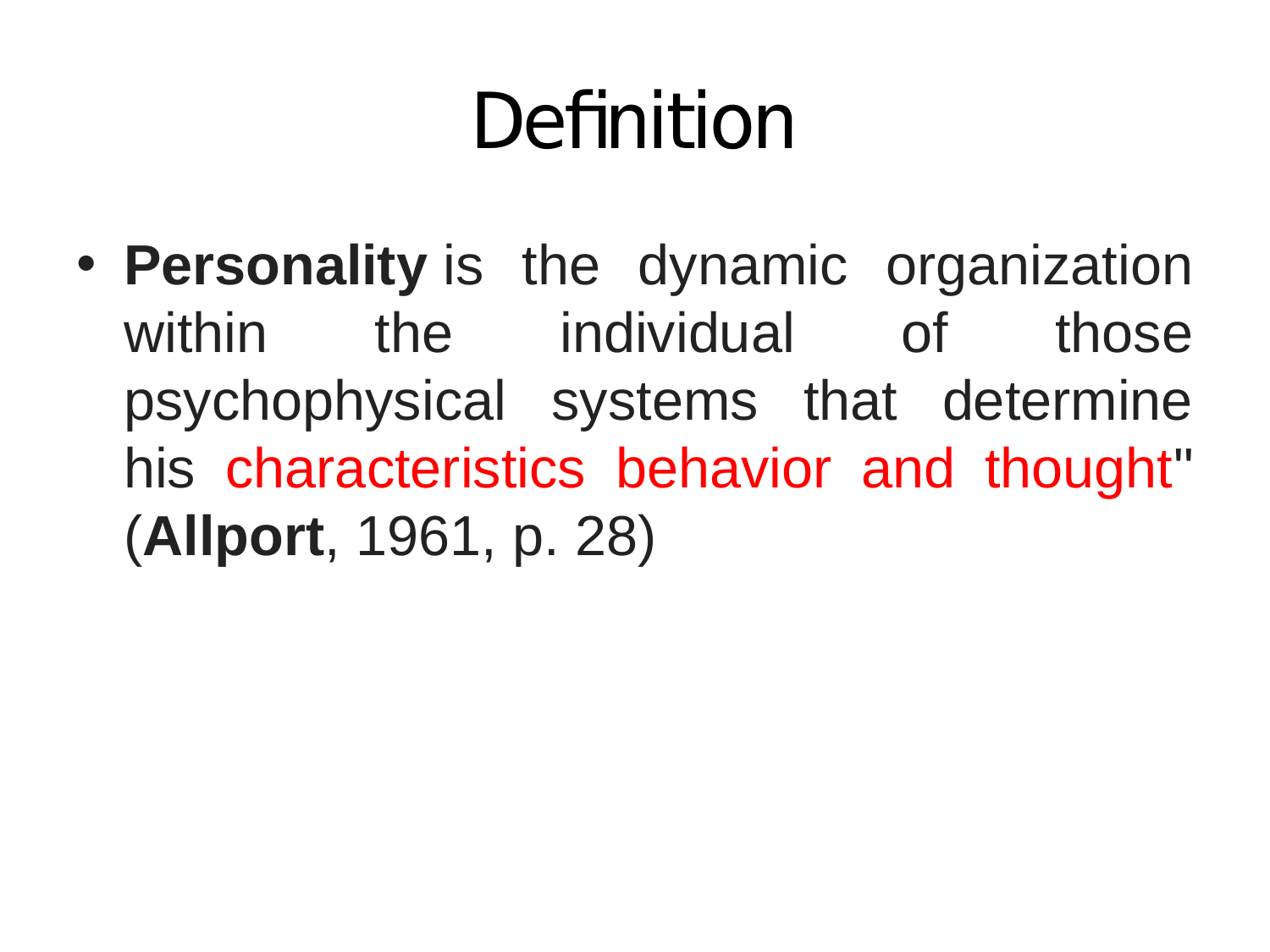

# Definition
Personality is the dynamic organization within the individual of those psychophysical systems that determine his characteristics behavior and thought" (Allport, 1961, p. 28)